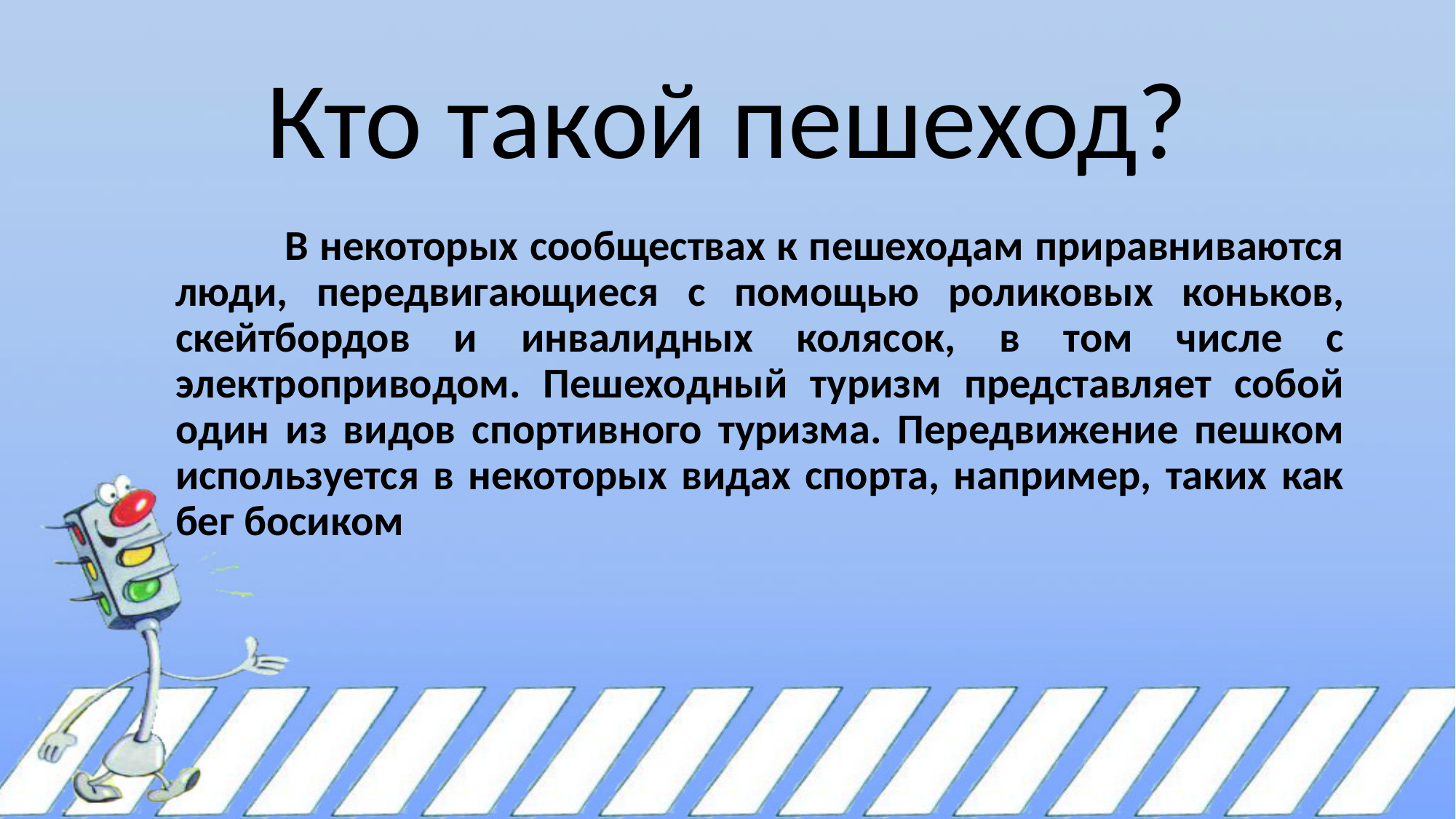

# Кто такой пешеход?
	В некоторых сообществах к пешеходам приравниваются люди, передвигающиеся с помощью роликовых коньков, скейтбордов и инвалидных колясок, в том числе с электроприводом. Пешеходный туризм представляет собой один из видов спортивного туризма. Передвижение пешком используется в некоторых видах спорта, например, таких как бег босиком